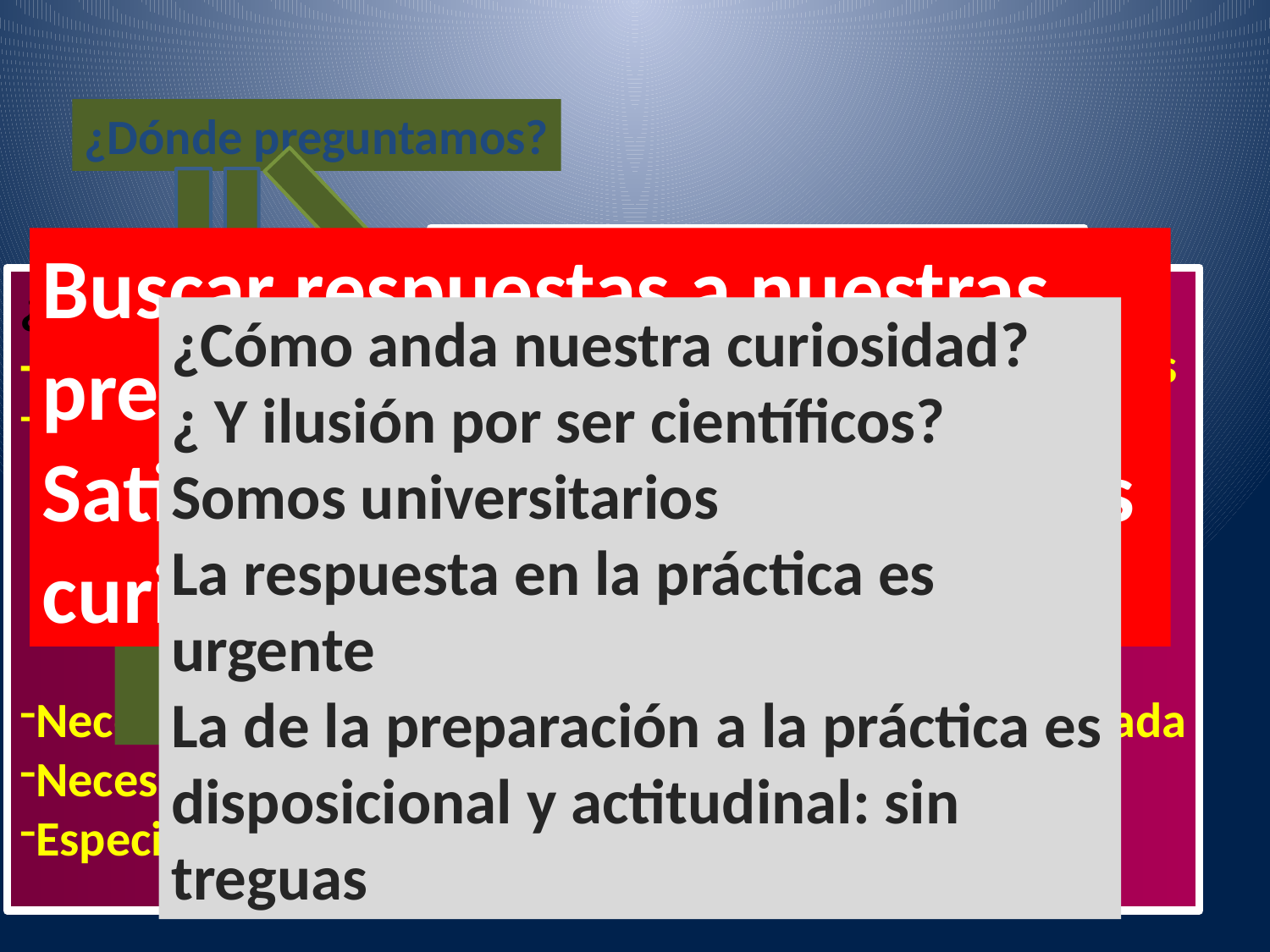

¿Dónde preguntamos?

¿A la sabiduría de la experiencia?
-Entonces tenemos que hablar entre nosotros y con ellos
Necesitamos habilidades conversacionales
Hacemos cosas con palabras
Nos decimos verdades y mentiras
Nos rechazamos y nos seducimos
Nos amamos o nos maltratamos
Necesitamos actitudes de escucha y atención cualificada
Necesitamos calidades de empatía
Especialmente compasión: lleva al Hundimiento

Lo importante es que nos hagamos
Preguntas vigorosas
Busquemos respuestas rigurosas
¿Por qué necesitamos cultura para vivir?
¿Por qué nos distancia tanto la cultura?
¿Por qué nos pasa lo que nos pasa?
Buscar respuestas a nuestras preguntas
Satisface la más exigente de las curiosidades intelectuales
¿A la racioalidad de la Ciencia?
¿A la Psicología?
¿A las neurociencias?
¿A la pedagogía?
¿Cómo anda nuestra curiosidad?
¿ Y ilusión por ser científicos?
Somos universitarios
La respuesta en la práctica es urgente
La de la preparación a la práctica es disposicional y actitudinal: sin treguas